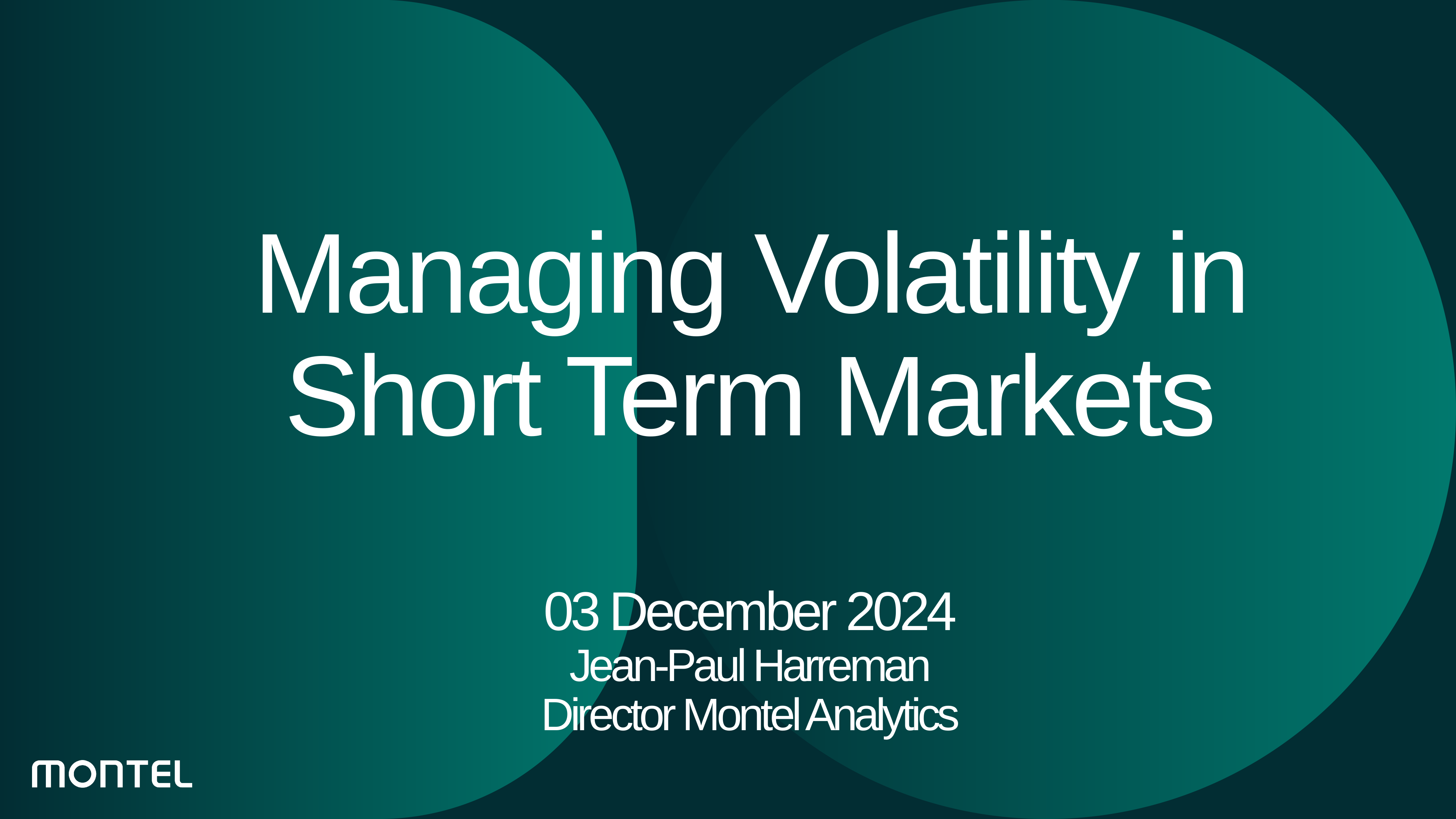

# Managing Volatility in Short Term Markets 03 December 2024 Jean-Paul Harreman Director Montel Analytics